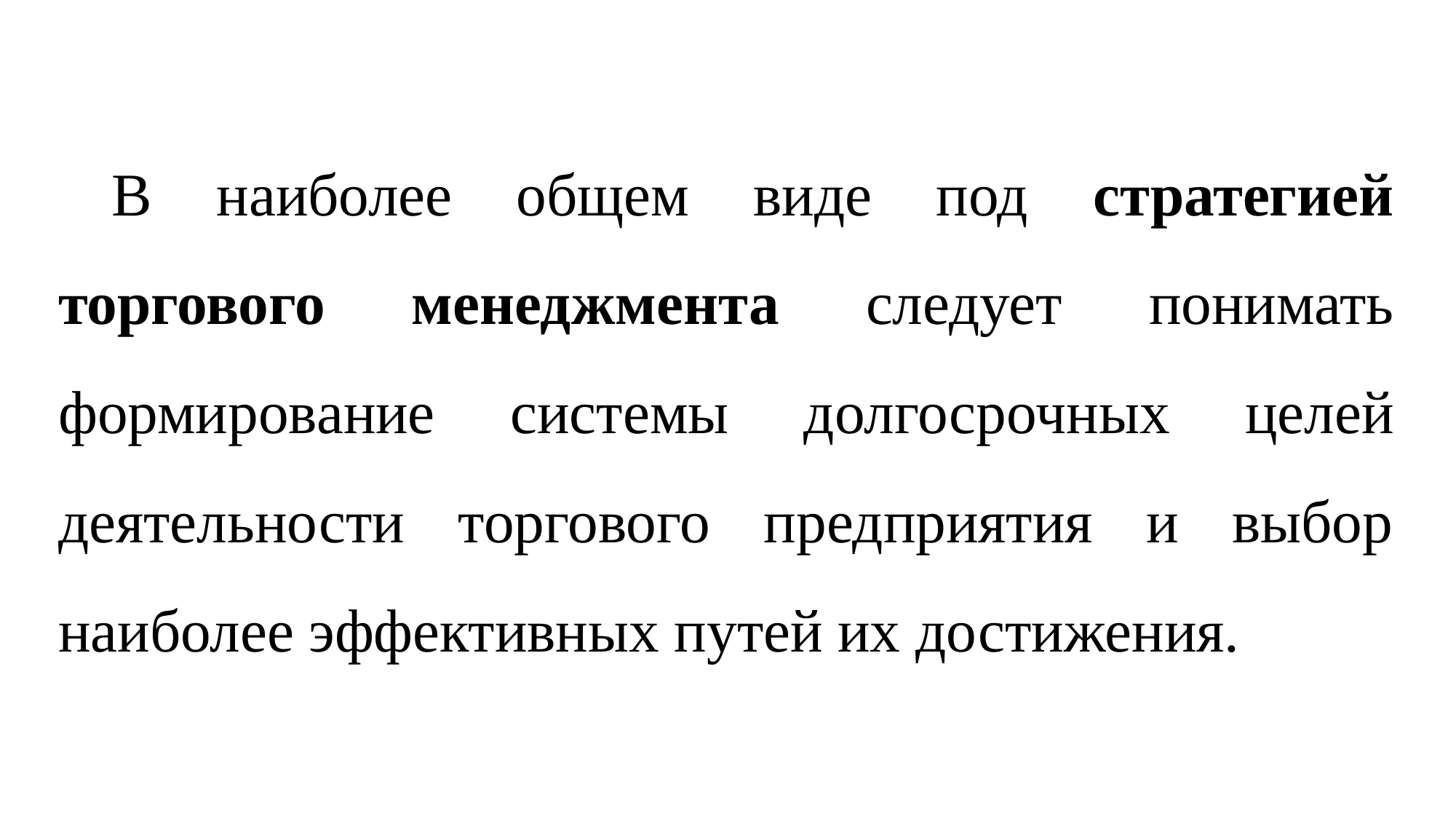

В наиболее общем виде под стратегией торгового менедж­мента следует понимать формирование системы долгосроч­ных целей деятельности торгового предприятия и выбор наиболее эффективных путей их достижения.